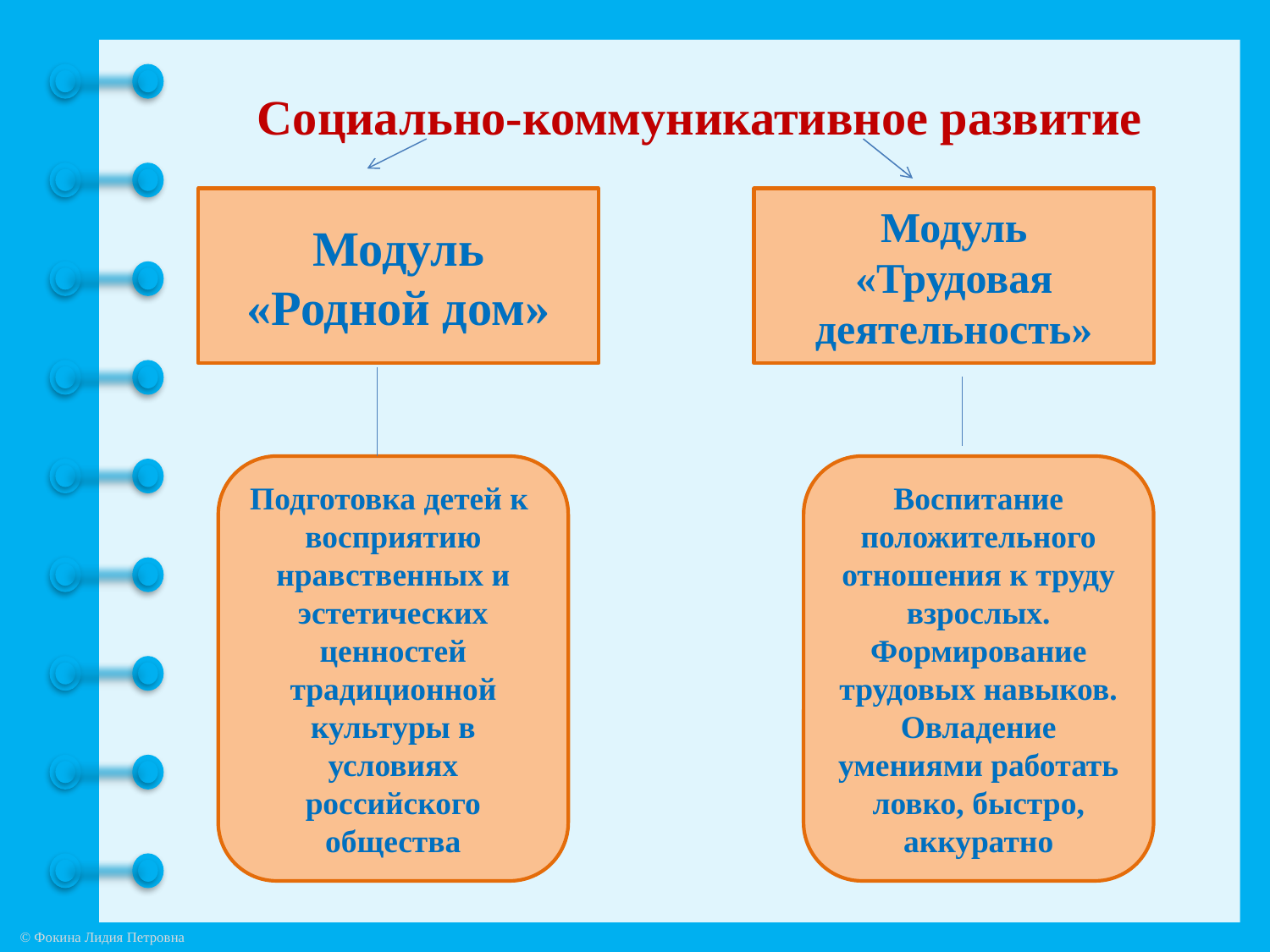

Социально-коммуникативное развитие

Модуль
«Родной дом»

Модуль
«Трудовая деятельность»
Подготовка детей к  восприятию нравственных и эстетических ценностей традиционной культуры в условиях российского общества
Воспитание положительного отношения к труду взрослых.
Формирование трудовых навыков.
Овладение умениями работать ловко, быстро, аккуратно